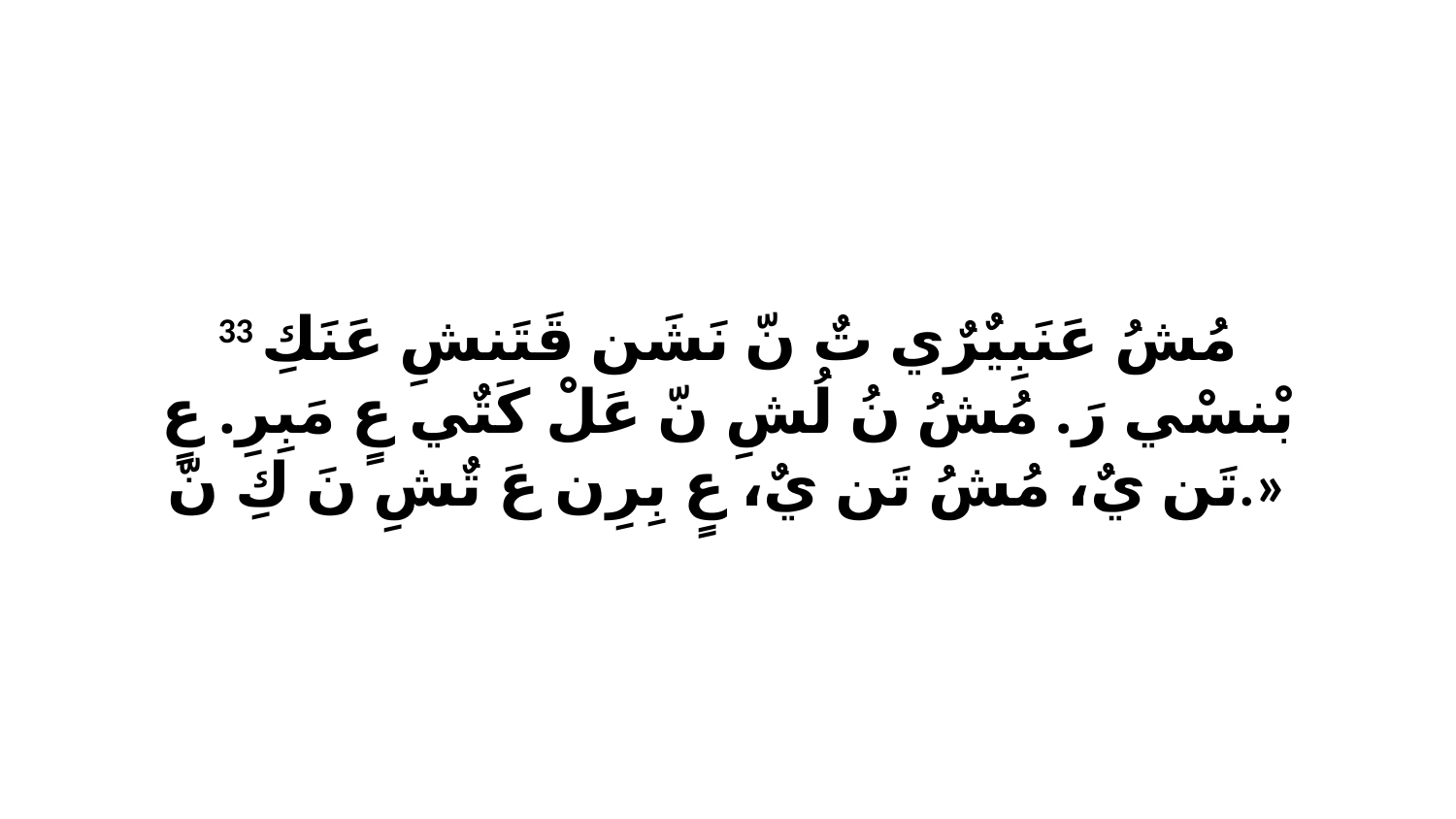

33 مُشُ عَنَبِيٌرٌي تٌ نّ نَشَن قَتَنشِ عَنَكِ بْنسْي رَ. مُشُ نُ لُشِ نّ عَلْ كَتٌي عٍ مَبِرِ. عٍ تَن يٌ، مُشُ تَن يٌ، عٍ بِرِن عَ تٌشِ نَ كِ نّ.»